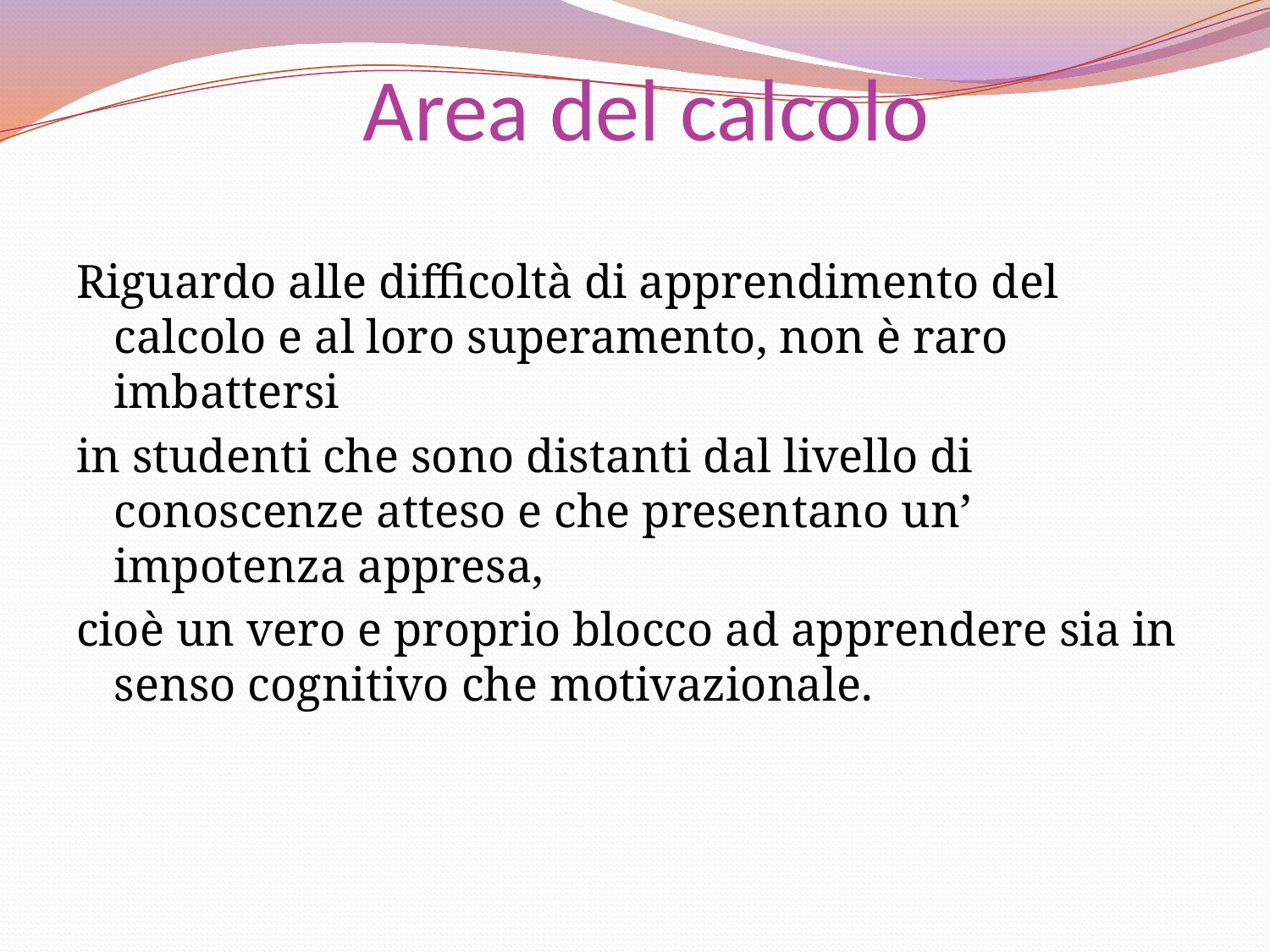

# Area del calcolo
Riguardo alle difficoltà di apprendimento del calcolo e al loro superamento, non è raro imbattersi
in studenti che sono distanti dal livello di conoscenze atteso e che presentano un’ impotenza appresa,
cioè un vero e proprio blocco ad apprendere sia in senso cognitivo che motivazionale.